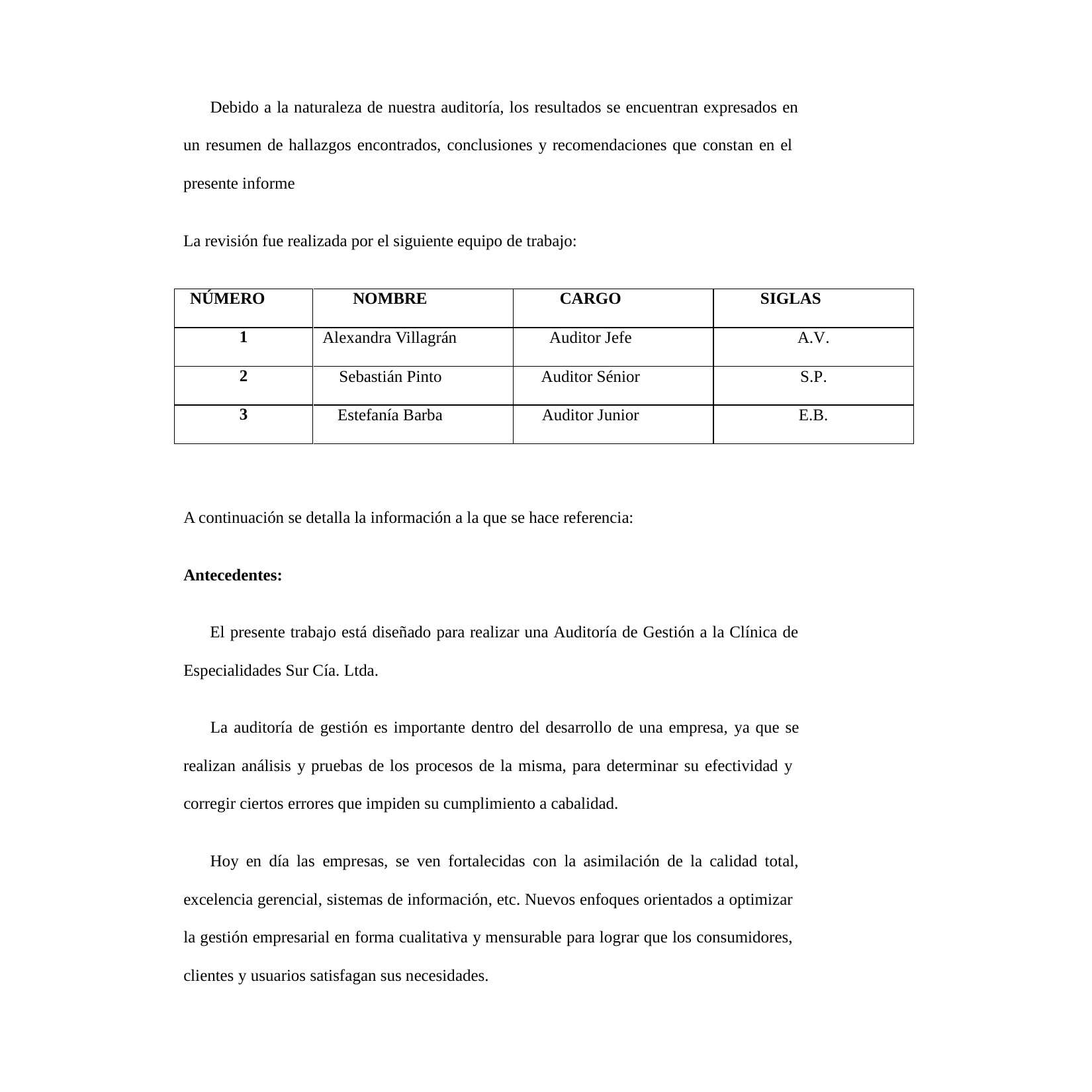

Debido a la naturaleza de nuestra auditoría, los resultados se encuentran expresados en
un resumen de hallazgos encontrados, conclusiones y recomendaciones que constan en el
presente informe
La revisión fue realizada por el siguiente equipo de trabajo:

NÚMERO

NOMBRE

CARGO

SIGLAS

1

Alexandra Villagrán

Auditor Jefe

A.V.

2
Sebastián Pinto
Auditor Sénior
S.P.
3

Estefanía Barba

Auditor Junior

E.B.

A continuación se detalla la información a la que se hace referencia:
Antecedentes:
El presente trabajo está diseñado para realizar una Auditoría de Gestión a la Clínica de
Especialidades Sur Cía. Ltda.
La auditoría de gestión es importante dentro del desarrollo de una empresa, ya que se
realizan análisis y pruebas de los procesos de la misma, para determinar su efectividad y
corregir ciertos errores que impiden su cumplimiento a cabalidad.
Hoy en día las empresas, se ven fortalecidas con la asimilación de la calidad total,
excelencia gerencial, sistemas de información, etc. Nuevos enfoques orientados a optimizar
la gestión empresarial en forma cualitativa y mensurable para lograr que los consumidores,
clientes y usuarios satisfagan sus necesidades.